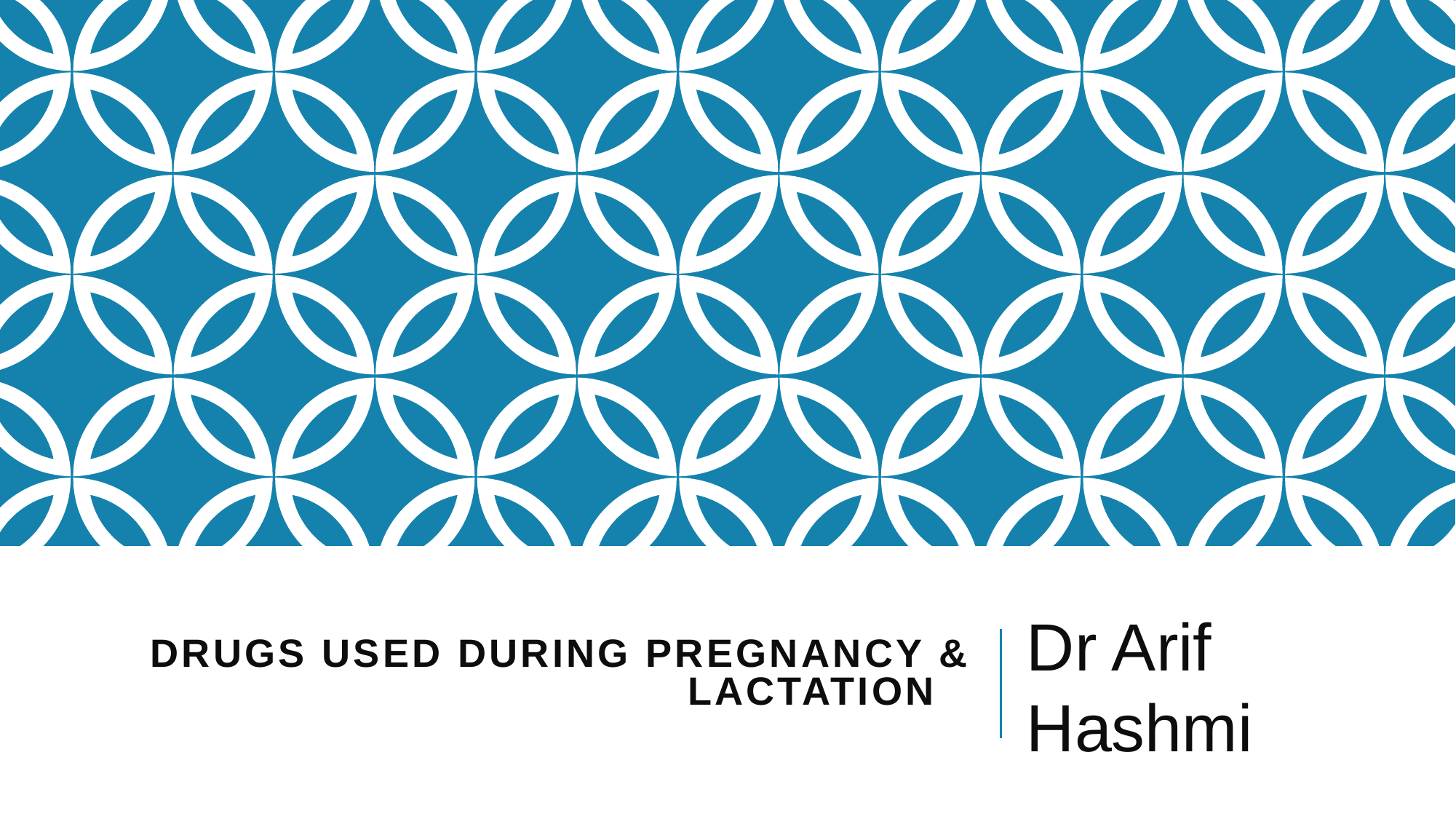

# Drugs Used During Pregnancy & Lactation
Dr Arif Hashmi